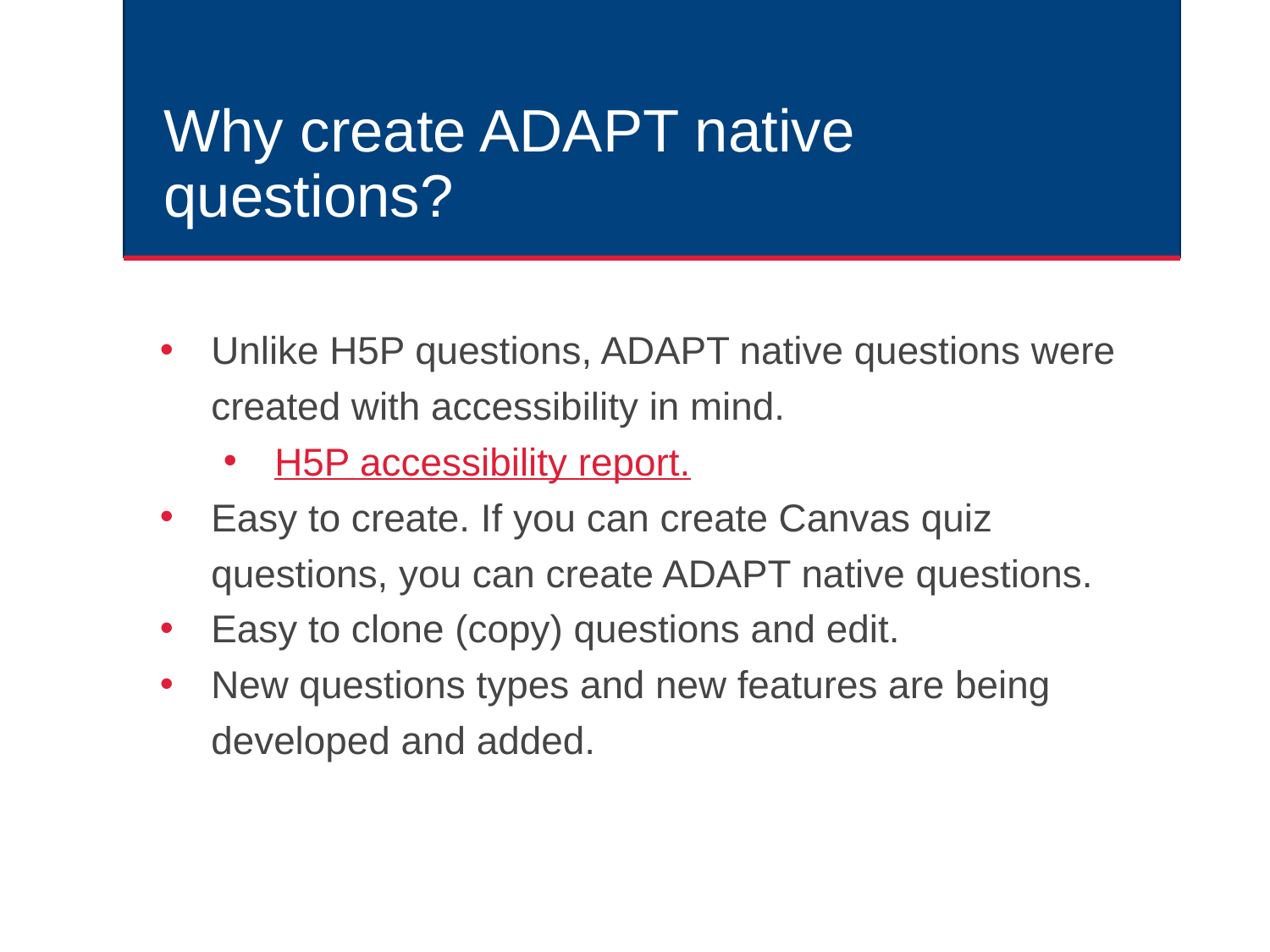

# Why create ADAPT native questions?

Unlike H5P questions, ADAPT native questions were created with accessibility in mind.
H5P accessibility report.
Easy to create. If you can create Canvas quiz questions, you can create ADAPT native questions.
Easy to clone (copy) questions and edit.
New questions types and new features are being developed and added.